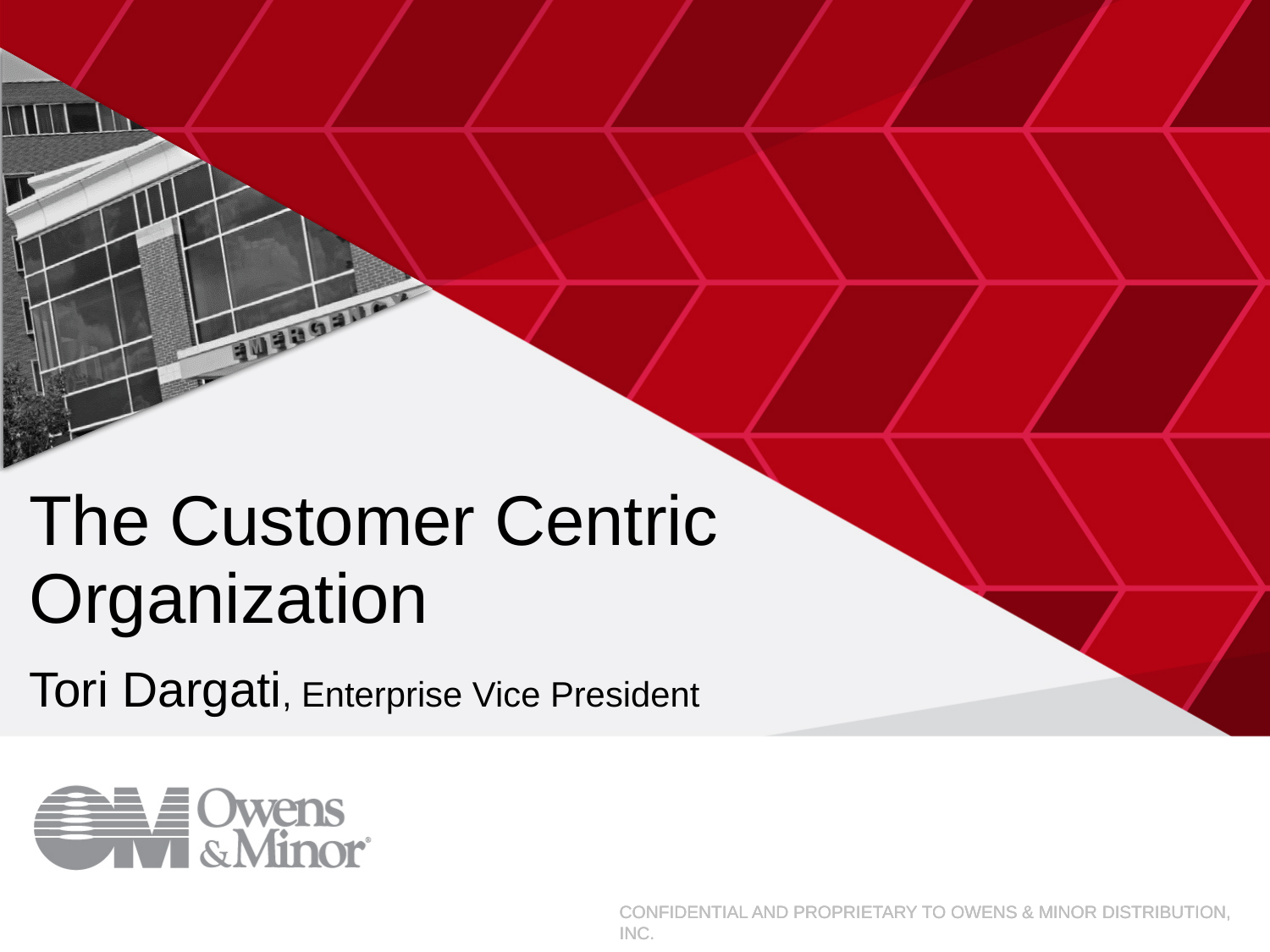

# The Customer Centric Organization
Tori Dargati, Enterprise Vice President